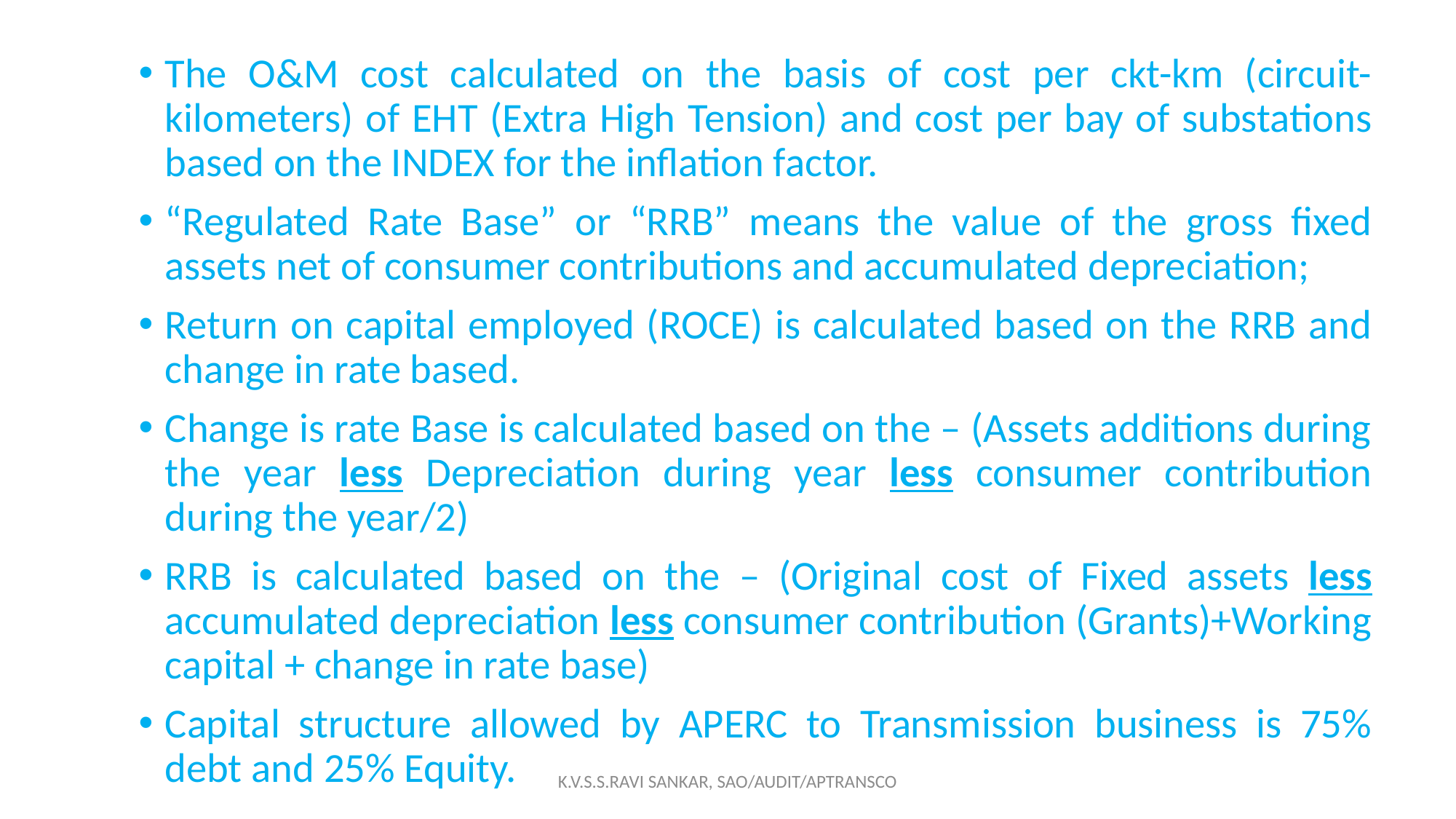

The O&M cost calculated on the basis of cost per ckt-km (circuit-kilometers) of EHT (Extra High Tension) and cost per bay of substations based on the INDEX for the inflation factor.
“Regulated Rate Base” or “RRB” means the value of the gross fixed assets net of consumer contributions and accumulated depreciation;
Return on capital employed (ROCE) is calculated based on the RRB and change in rate based.
Change is rate Base is calculated based on the – (Assets additions during the year less Depreciation during year less consumer contribution during the year/2)
RRB is calculated based on the – (Original cost of Fixed assets less accumulated depreciation less consumer contribution (Grants)+Working capital + change in rate base)
Capital structure allowed by APERC to Transmission business is 75% debt and 25% Equity.
K.V.S.S.RAVI SANKAR, SAO/AUDIT/APTRANSCO